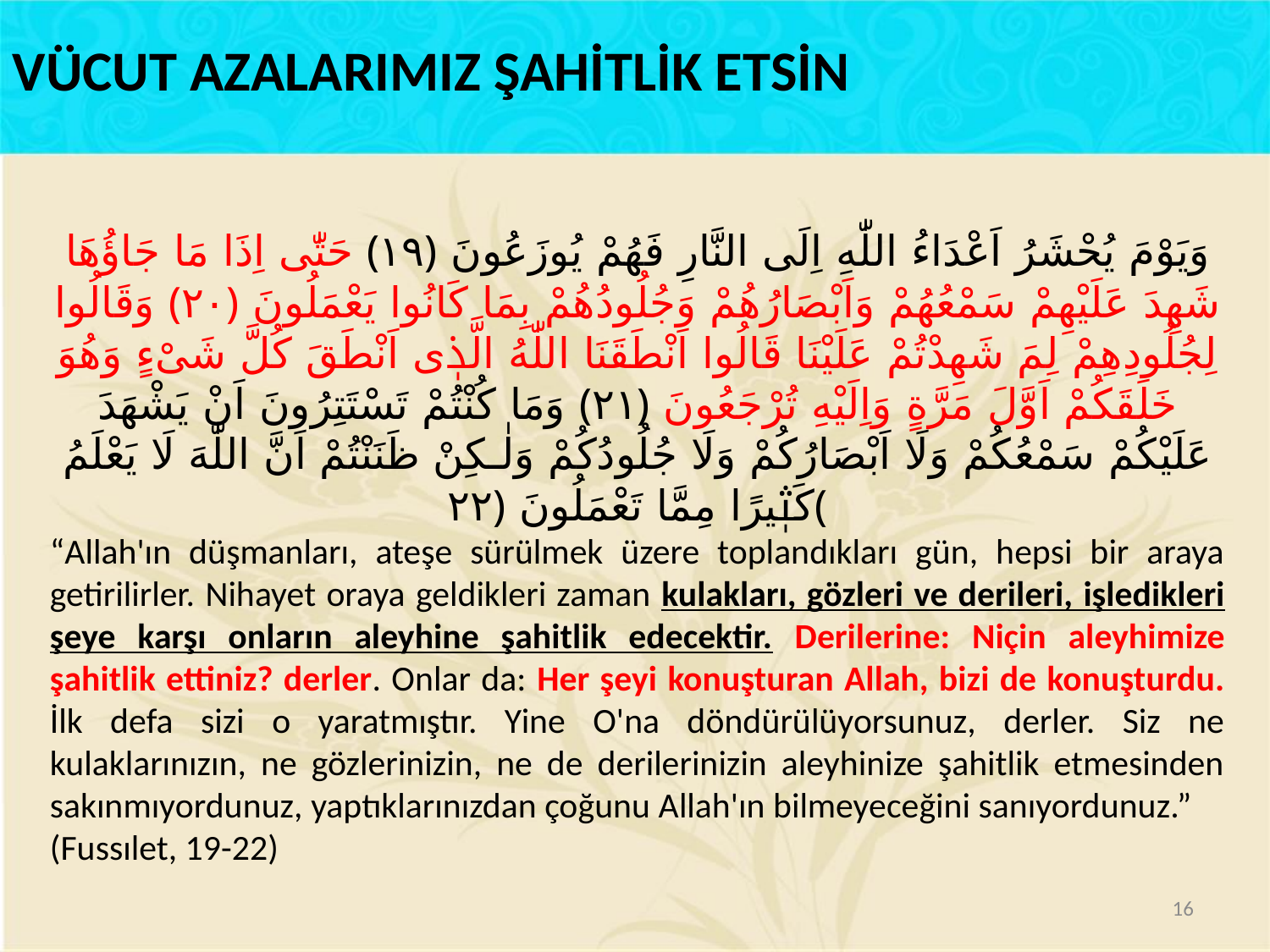

VÜCUT AZALARIMIZ ŞAHİTLİK ETSİN
وَيَوْمَ يُحْشَرُ اَعْدَاءُ اللّٰهِ اِلَى النَّارِ فَهُمْ يُوزَعُونَ ﴿١٩﴾ حَتّٰى اِذَا مَا جَاؤُهَا شَهِدَ عَلَيْهِمْ سَمْعُهُمْ وَاَبْصَارُهُمْ وَجُلُودُهُمْ بِمَا كَانُوا يَعْمَلُونَ ﴿٢٠﴾ وَقَالُوا لِجُلُودِهِمْ لِمَ شَهِدْتُمْ عَلَيْنَا قَالُوا اَنْطَقَنَا اللّٰهُ الَّذٖى اَنْطَقَ كُلَّ شَیْءٍ وَهُوَ خَلَقَكُمْ اَوَّلَ مَرَّةٍ وَاِلَيْهِ تُرْجَعُونَ ﴿٢١﴾ وَمَا كُنْتُمْ تَسْتَتِرُونَ اَنْ يَشْهَدَ عَلَيْكُمْ سَمْعُكُمْ وَلَا اَبْصَارُكُمْ وَلَا جُلُودُكُمْ وَلٰـكِنْ ظَنَنْتُمْ اَنَّ اللّٰهَ لَا يَعْلَمُ كَثٖيرًا مِمَّا تَعْمَلُونَ ﴿٢٢﴾
“Allah'ın düşmanları, ateşe sürülmek üzere toplandıkları gün, hepsi bir araya getirilirler. Nihayet oraya geldikleri zaman kulakları, gözleri ve derileri, işledikleri şeye karşı onların aleyhine şahitlik edecektir. Derilerine: Niçin aleyhimize şahitlik ettiniz? derler. Onlar da: Her şeyi konuşturan Allah, bizi de konuşturdu. İlk defa sizi o yaratmıştır. Yine O'na döndürülüyorsunuz, derler. Siz ne kulaklarınızın, ne gözlerinizin, ne de derilerinizin aleyhinize şahitlik etmesinden sakınmıyordunuz, yaptıklarınızdan çoğunu Allah'ın bilmeyeceğini sanıyordunuz.”
(Fussılet, 19-22)
16